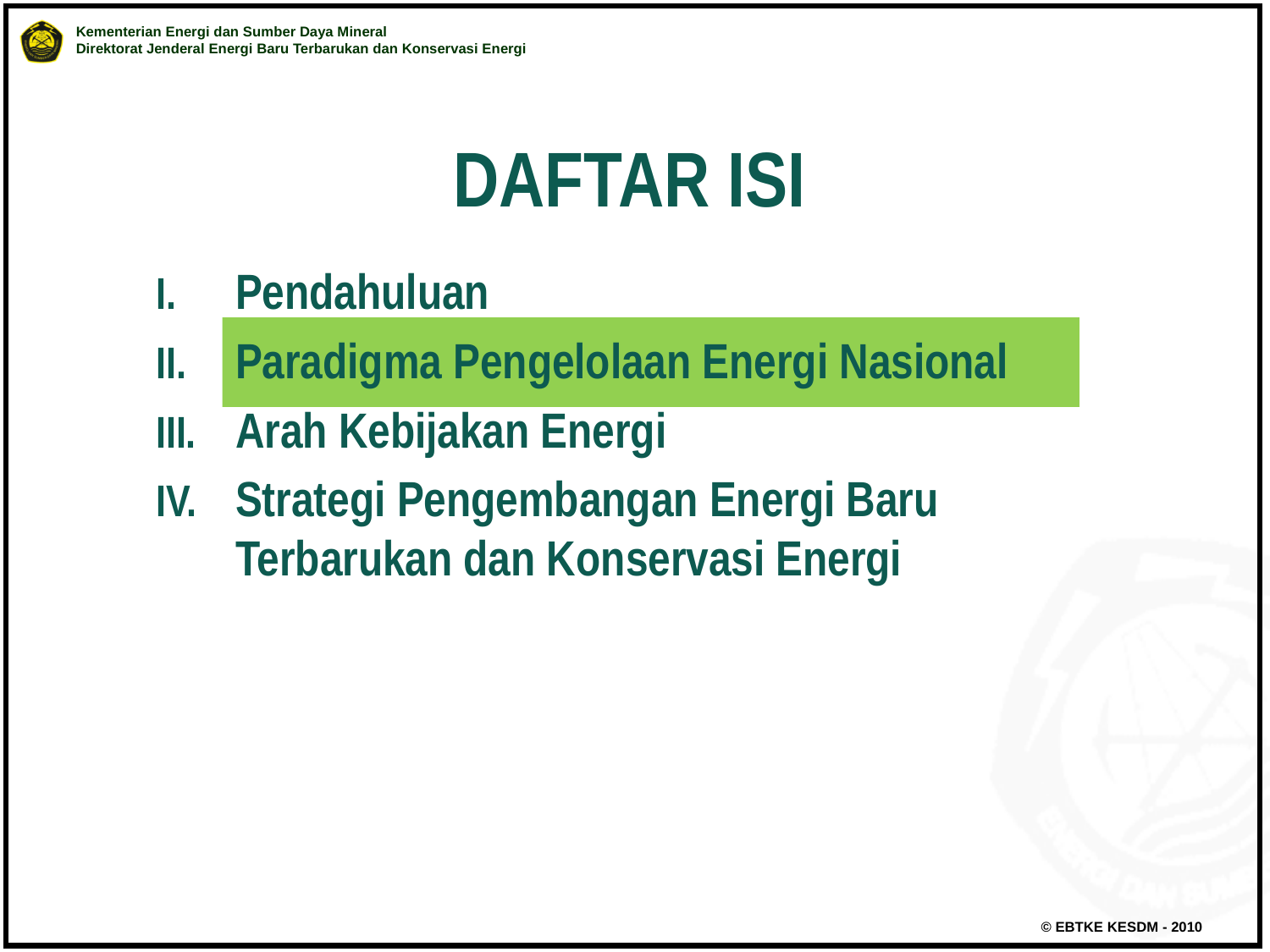

Daftar Isi
Pendahuluan
Paradigma Pengelolaan Energi Nasional
Arah Kebijakan Energi
Strategi Pengembangan Energi Baru Terbarukan dan Konservasi Energi